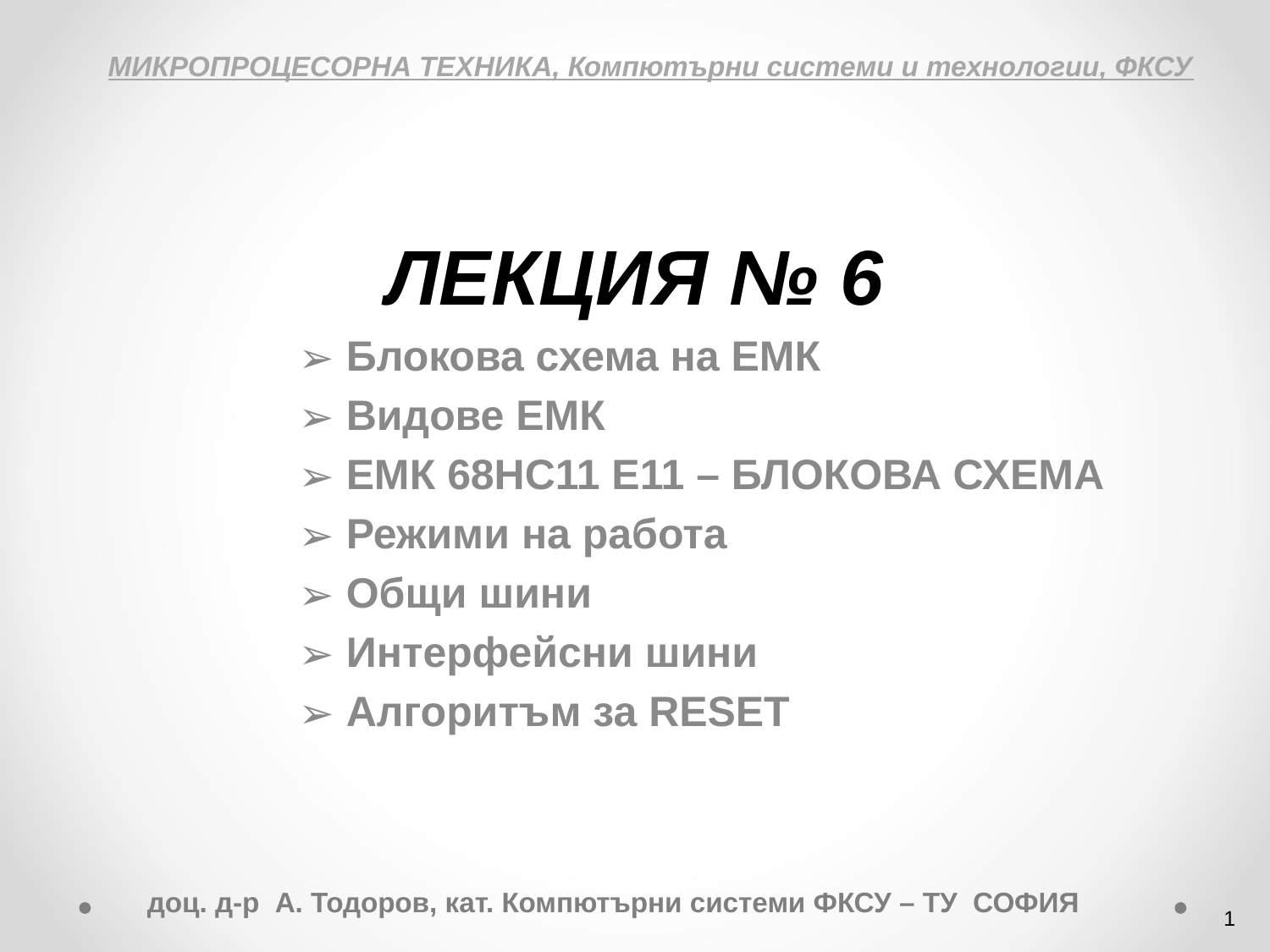

МИКРОПРОЦЕСОРНА ТЕХНИКА, Компютърни системи и технологии, ФКСУ

ЛЕКЦИЯ № 6
Блокова схема на ЕМК
Видове ЕМК
ЕМК 68НС11 Е11 – БЛОКОВА СХЕМА
Режими на работа
Общи шини
Интерфейсни шини
Алгоритъм за RESET
доц. д-р  А. Тодоров, кат. Компютърни системи ФКСУ – ТУ  СОФИЯ
1